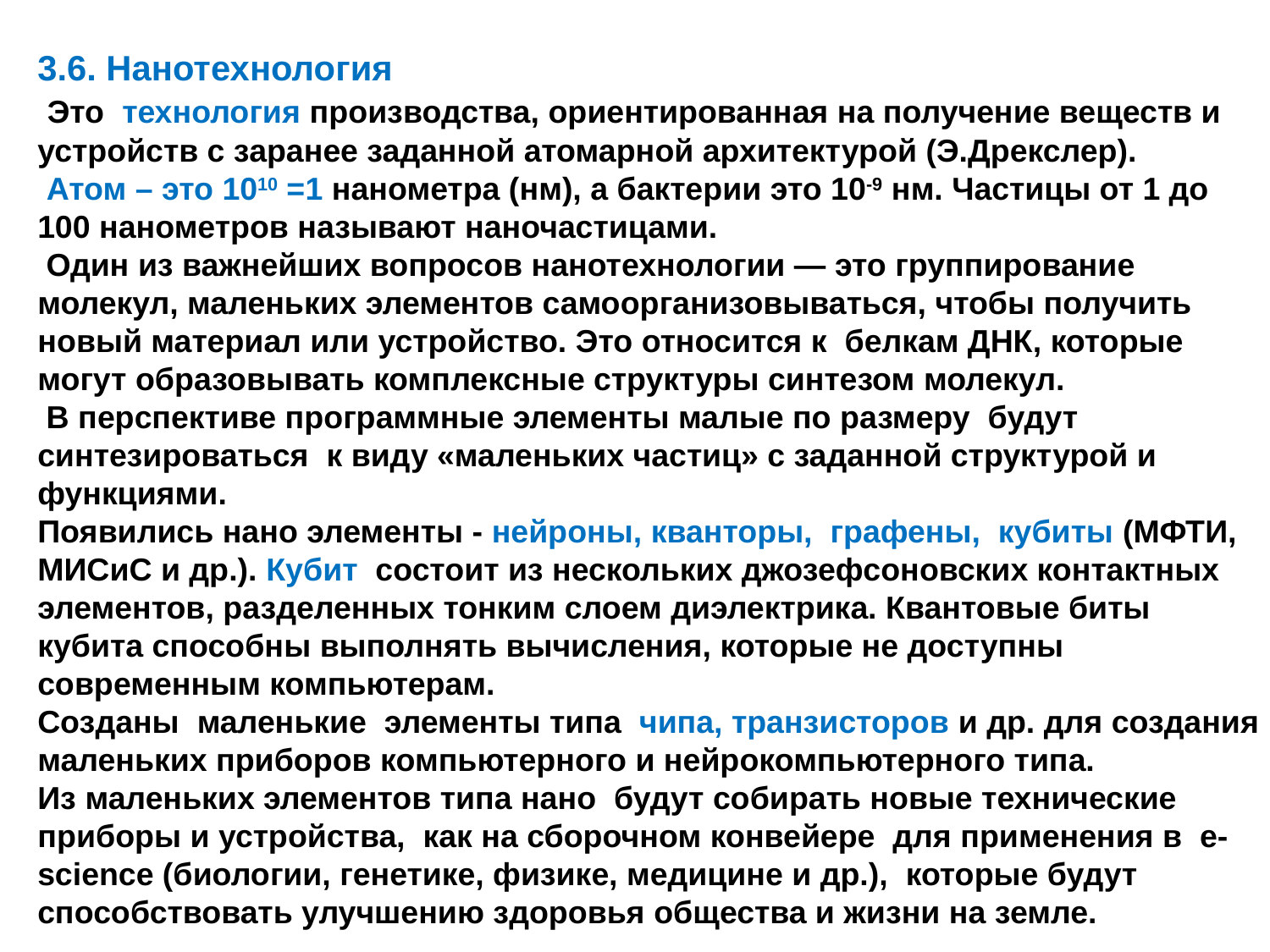

3.6. Нанотехнология
 Это  технология производства, ориентированная на получение веществ и устройств с заранее заданной атомарной архитектурой (Э.Дрекслер).
 Атом – это 1010 =1 нанометра (нм), а бактерии это 10-9 нм. Частицы от 1 до 100 нанометров называют наночастицами.
 Один из важнейших вопросов нанотехнологии — это группирование  молекул, маленьких элементов самоорганизовываться, чтобы получить новый материал или устройство. Это относится к  белкам ДНК, которые могут образовывать комплексные структуры синтезом молекул.
 В перспективе программные элементы малые по размеру  будут синтезироваться  к виду «маленьких частиц» с заданной структурой и функциями.
Появились нано элементы - нейроны, кванторы,  графены,  кубиты (МФТИ, МИСиС и др.). Кубит  состоит из нескольких джозефсоновских контактных элементов, разделенных тонким слоем диэлектрика. Квантовые биты кубита способны выполнять вычисления, которые не доступны современным компьютерам.
Созданы  маленькие  элементы типа  чипа, транзисторов и др. для создания маленьких приборов компьютерного и нейрокомпьютерного типа.
Из маленьких элементов типа нано  будут собирать новые технические приборы и устройства,  как на сборочном конвейере  для применения в  e-science (биологии, генетике, физике, медицине и др.),  которые будут способствовать улучшению здоровья общества и жизни на земле.